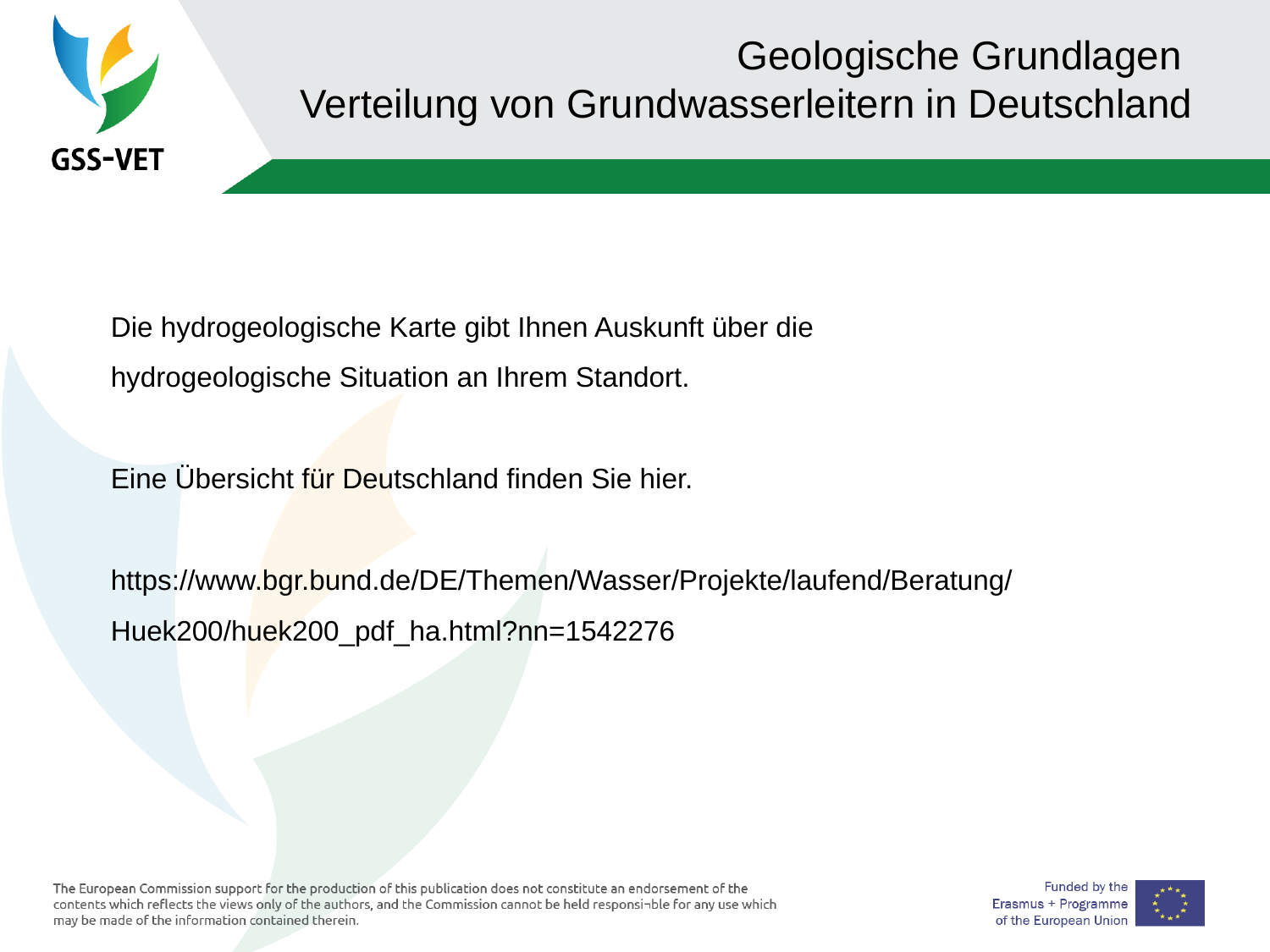

# Geologische Grundlagen Verteilung von Grundwasserleitern in Deutschland
Die hydrogeologische Karte gibt Ihnen Auskunft über die hydrogeologische Situation an Ihrem Standort.

Eine Übersicht für Deutschland finden Sie hier.

https://www.bgr.bund.de/DE/Themen/Wasser/Projekte/laufend/Beratung/Huek200/huek200_pdf_ha.html?nn=1542276